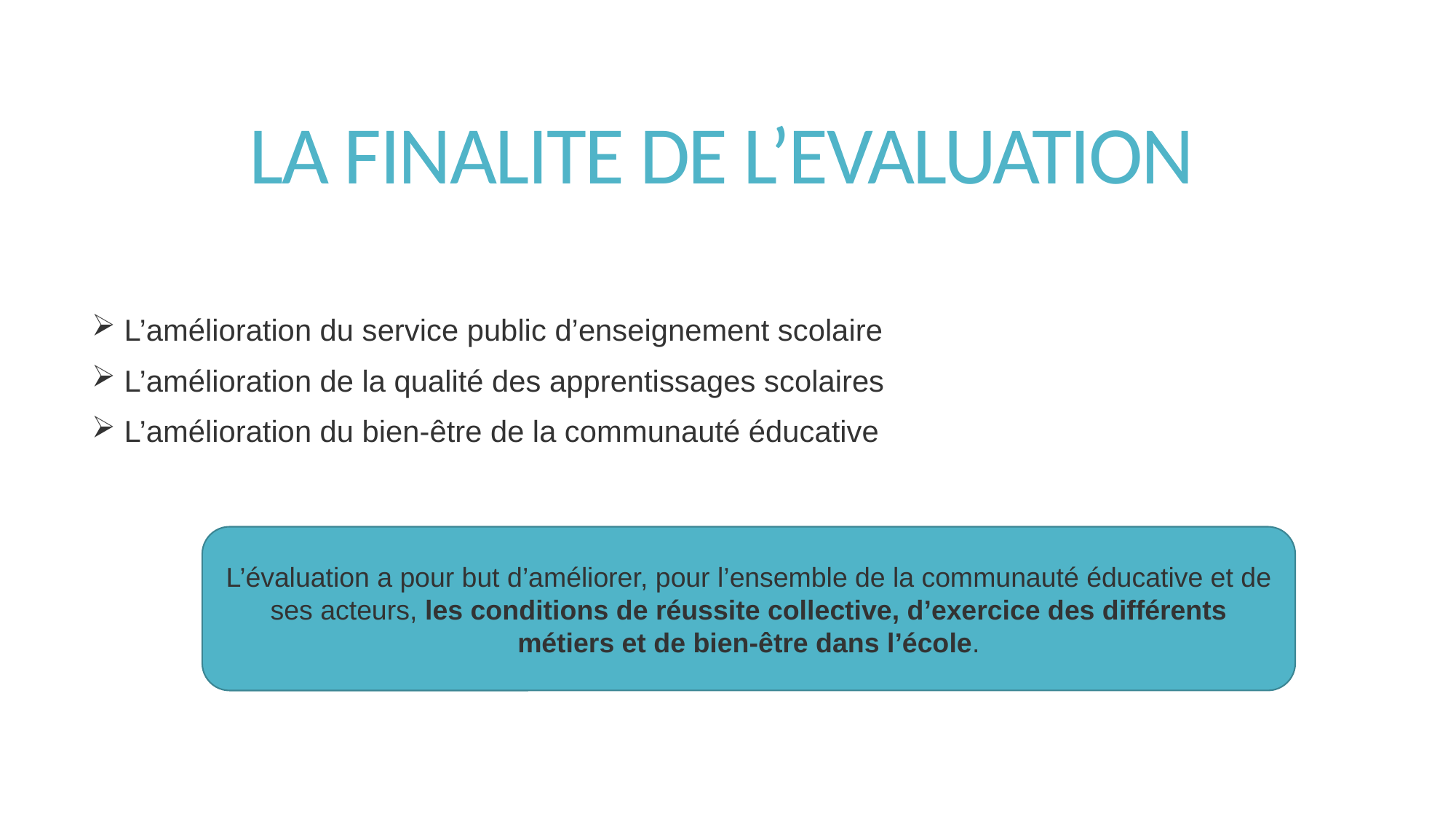

# LA FINALITE DE L’EVALUATION

 L’amélioration du service public d’enseignement scolaire
 L’amélioration de la qualité des apprentissages scolaires
 L’amélioration du bien-être de la communauté éducative

L’évaluation a pour but d’améliorer, pour l’ensemble de la communauté éducative et de ses acteurs, les conditions de réussite collective, d’exercice des différents métiers et de bien-être dans l’école.